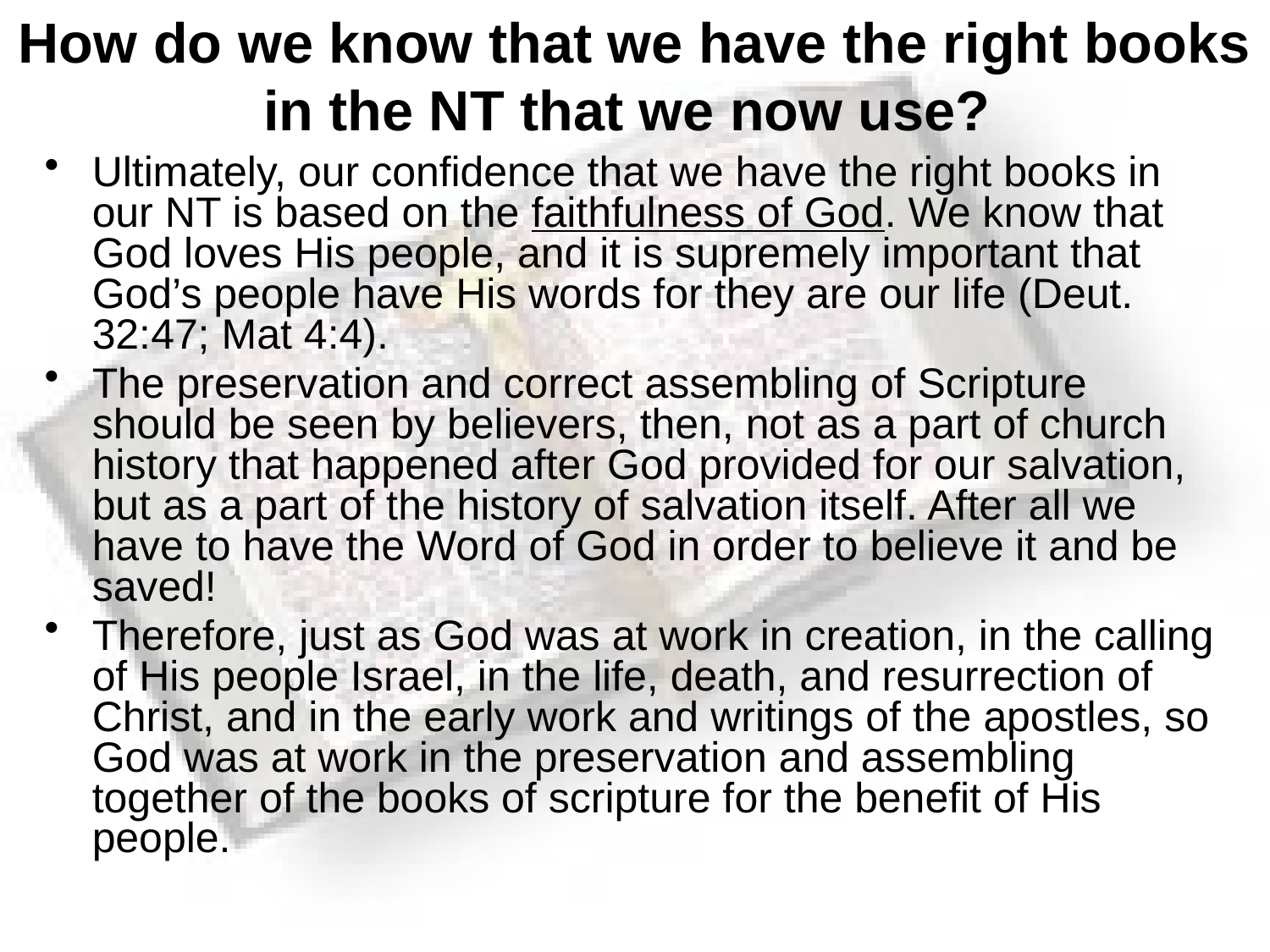

# How do we know that we have the right books in the NT that we now use?
Ultimately, our confidence that we have the right books in our NT is based on the faithfulness of God. We know that God loves His people, and it is supremely important that God’s people have His words for they are our life (Deut. 32:47; Mat 4:4).
The preservation and correct assembling of Scripture should be seen by believers, then, not as a part of church history that happened after God provided for our salvation, but as a part of the history of salvation itself. After all we have to have the Word of God in order to believe it and be saved!
Therefore, just as God was at work in creation, in the calling of His people Israel, in the life, death, and resurrection of Christ, and in the early work and writings of the apostles, so God was at work in the preservation and assembling together of the books of scripture for the benefit of His people.